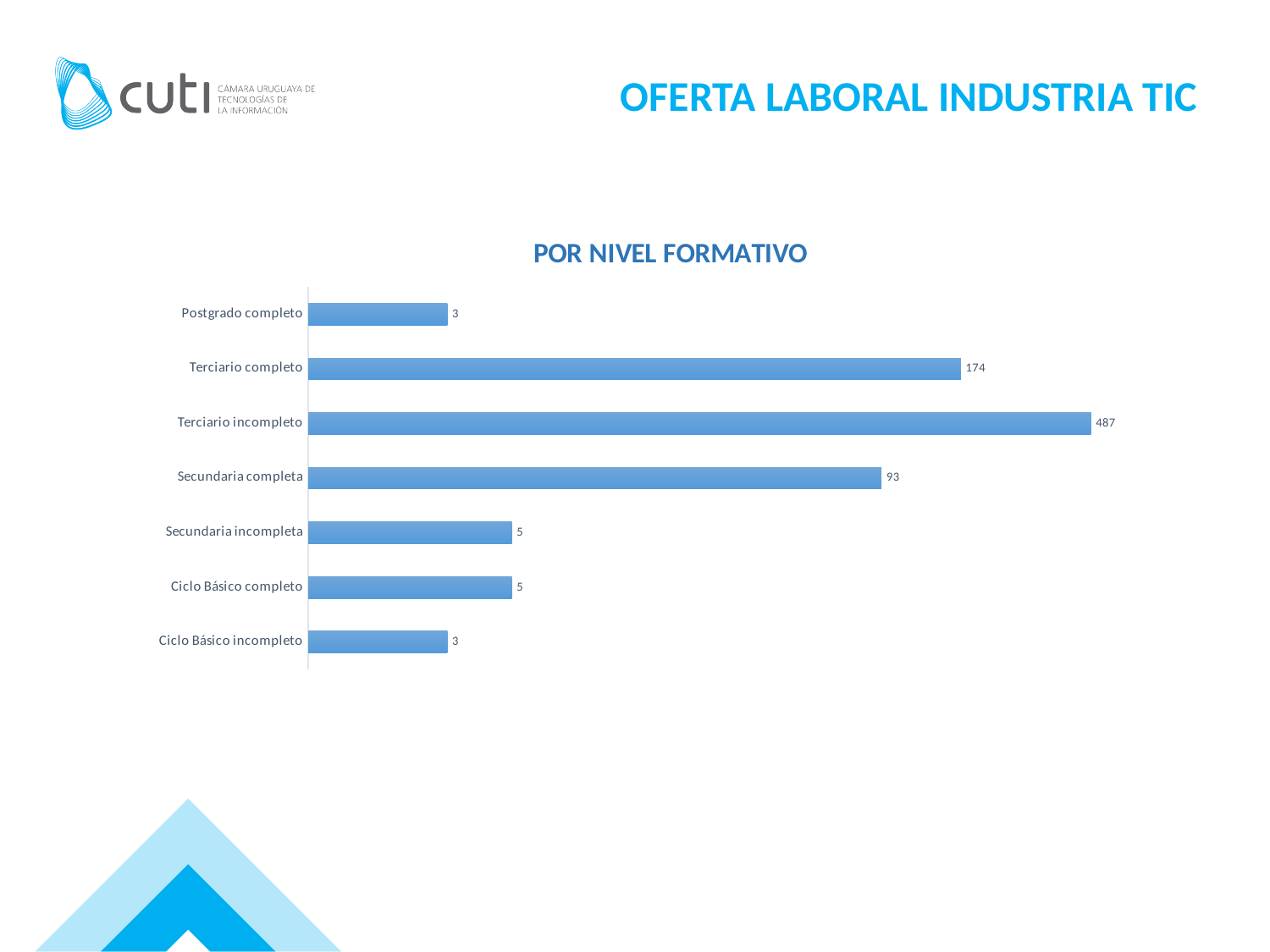

OFERTA LABORAL INDUSTRIA TIC

### Chart: POR NIVEL FORMATIVO

| Category |  |
|---|---|
| Ciclo Básico incompleto | 3.0 |
| Ciclo Básico completo | 5.0 |
| Secundaria incompleta | 5.0 |
| Secundaria completa | 93.0 |
| Terciario incompleto | 487.0 |
| Terciario completo | 174.0 |
| Postgrado completo | 3.0 |